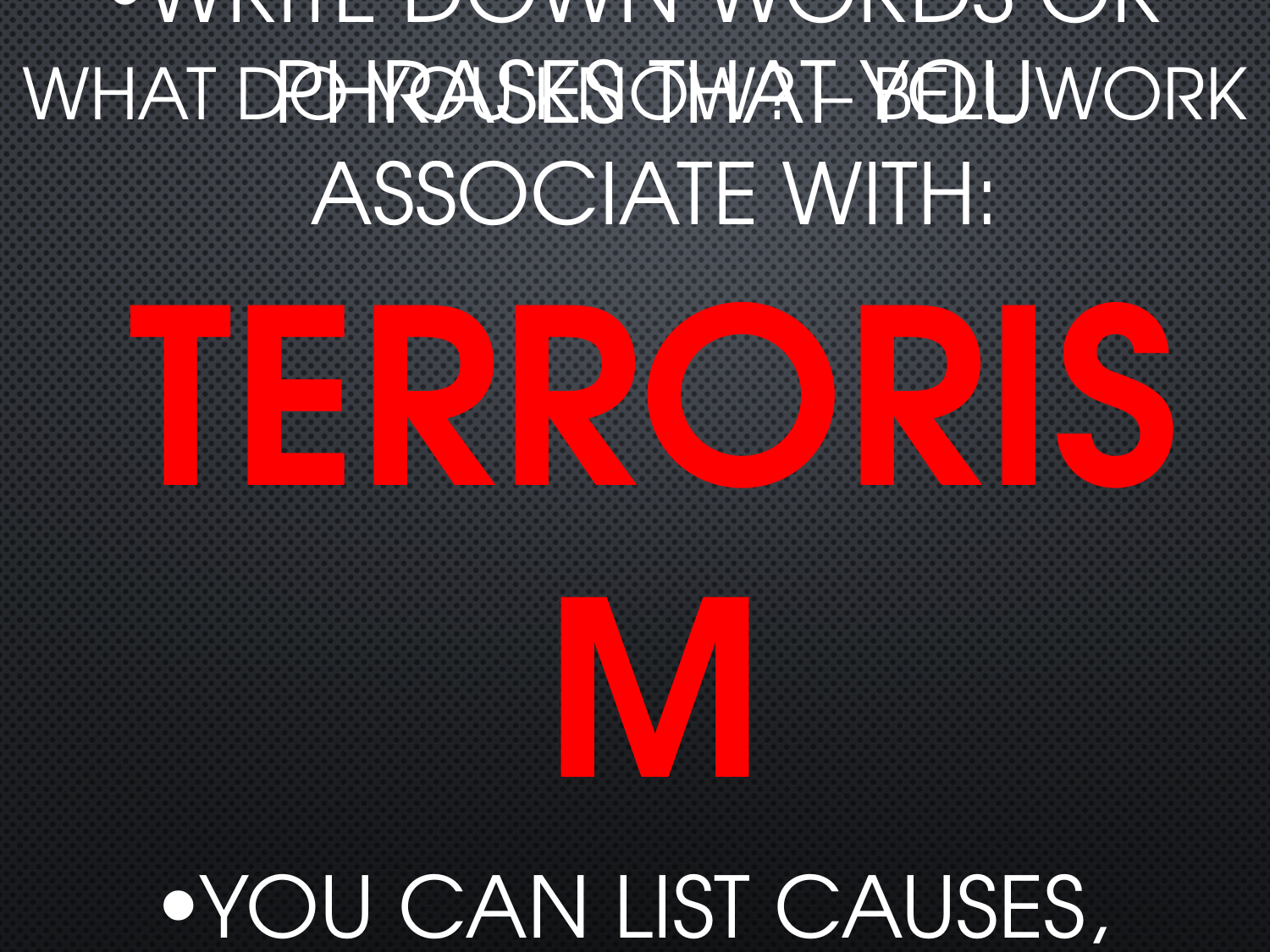

# What do you know? – Bell Work
Write down words or phrases that YOU associate with: Terrorism
You can list causes, events, effects, names, feelings, etc